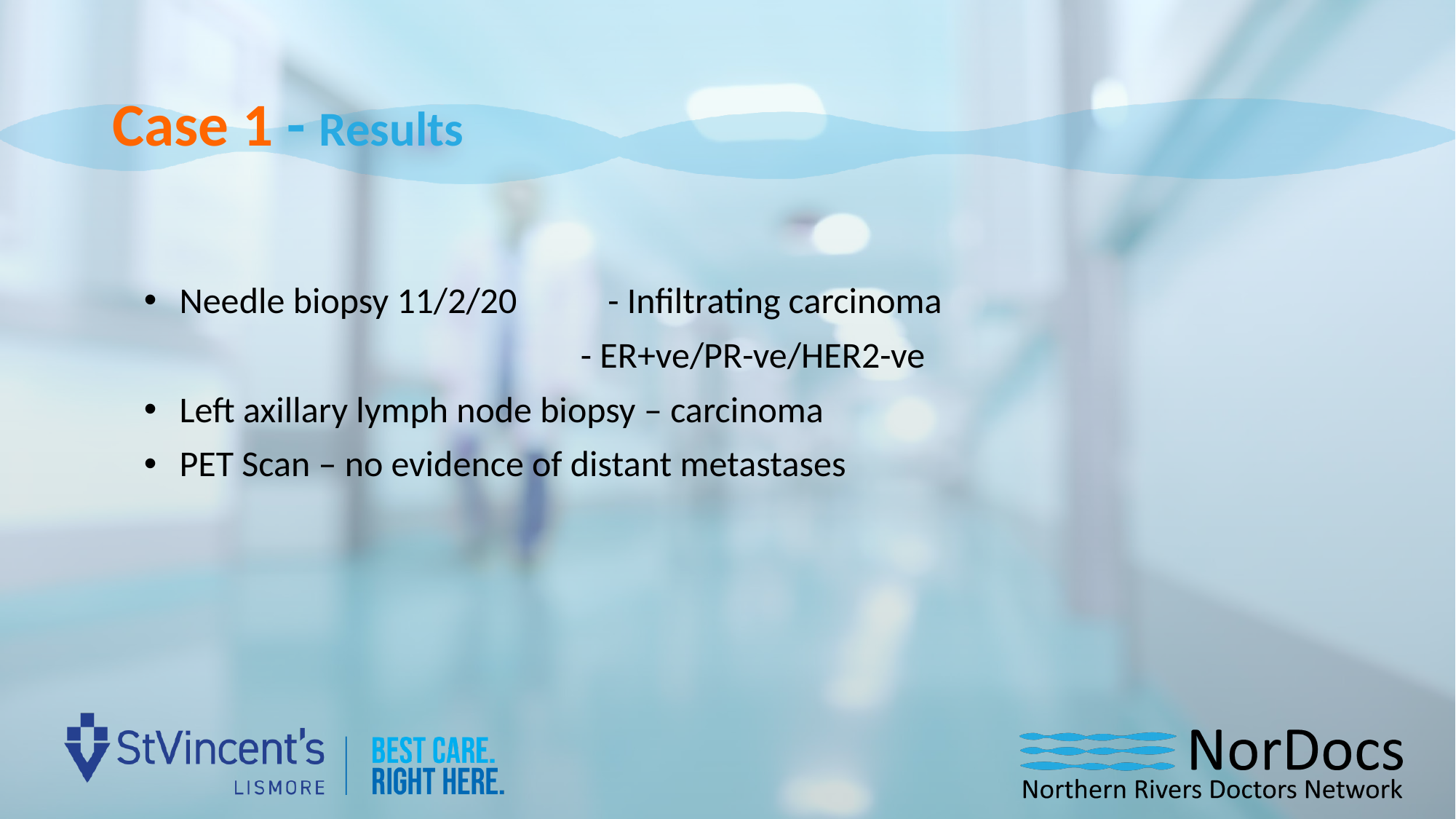

Case 1 - Results

 Needle biopsy 11/2/20 	- Infiltrating carcinoma
                                                   	- ER+ve/PR-ve/HER2-ve
 Left axillary lymph node biopsy – carcinoma
 PET Scan – no evidence of distant metastases